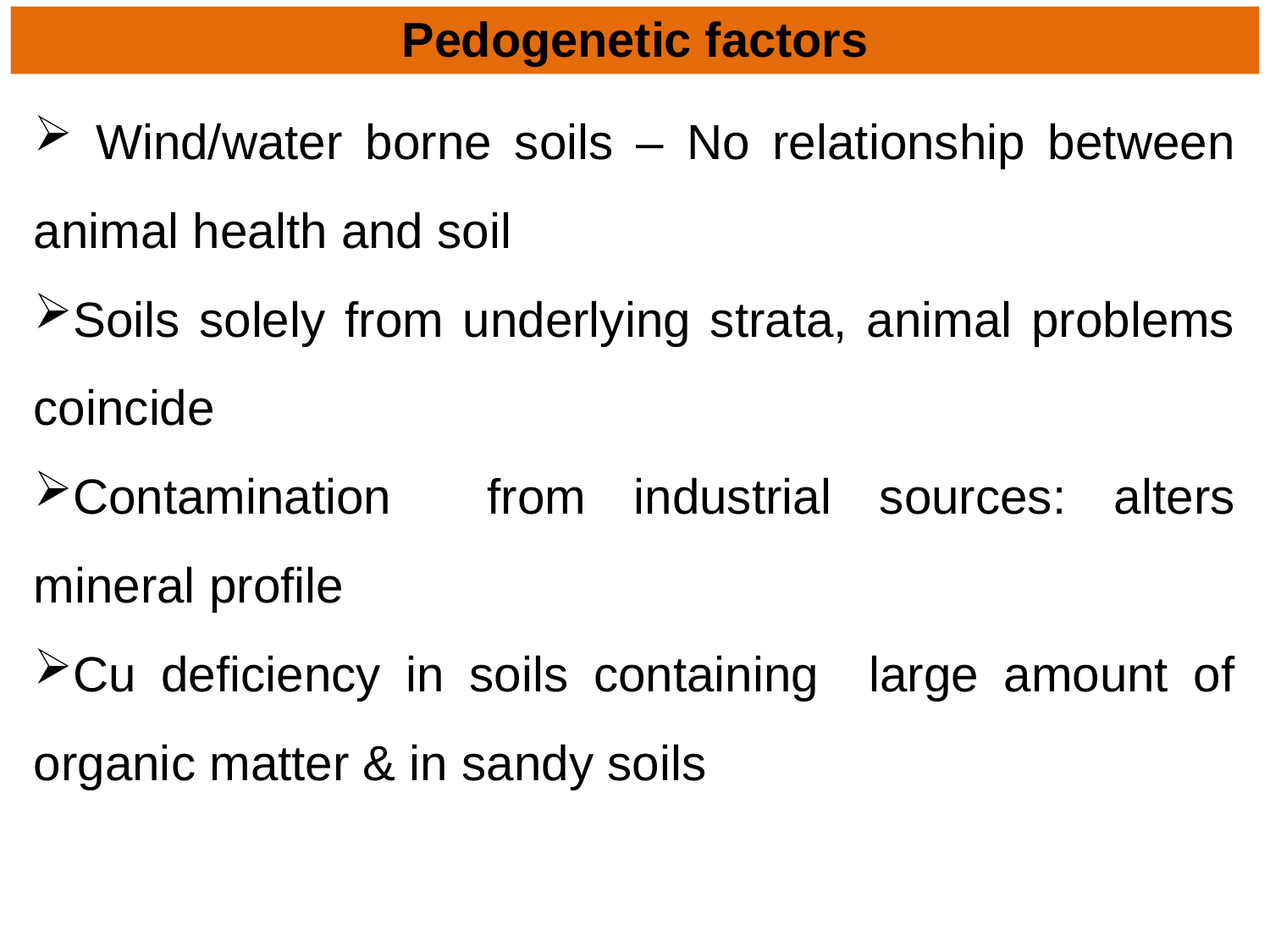

# Pedogenetic factors
 Wind/water borne soils – No relationship between animal health and soil
Soils solely from underlying strata, animal problems coincide
Contamination  from industrial sources: alters mineral profile
Cu deficiency in soils containing  large amount of organic matter & in sandy soils